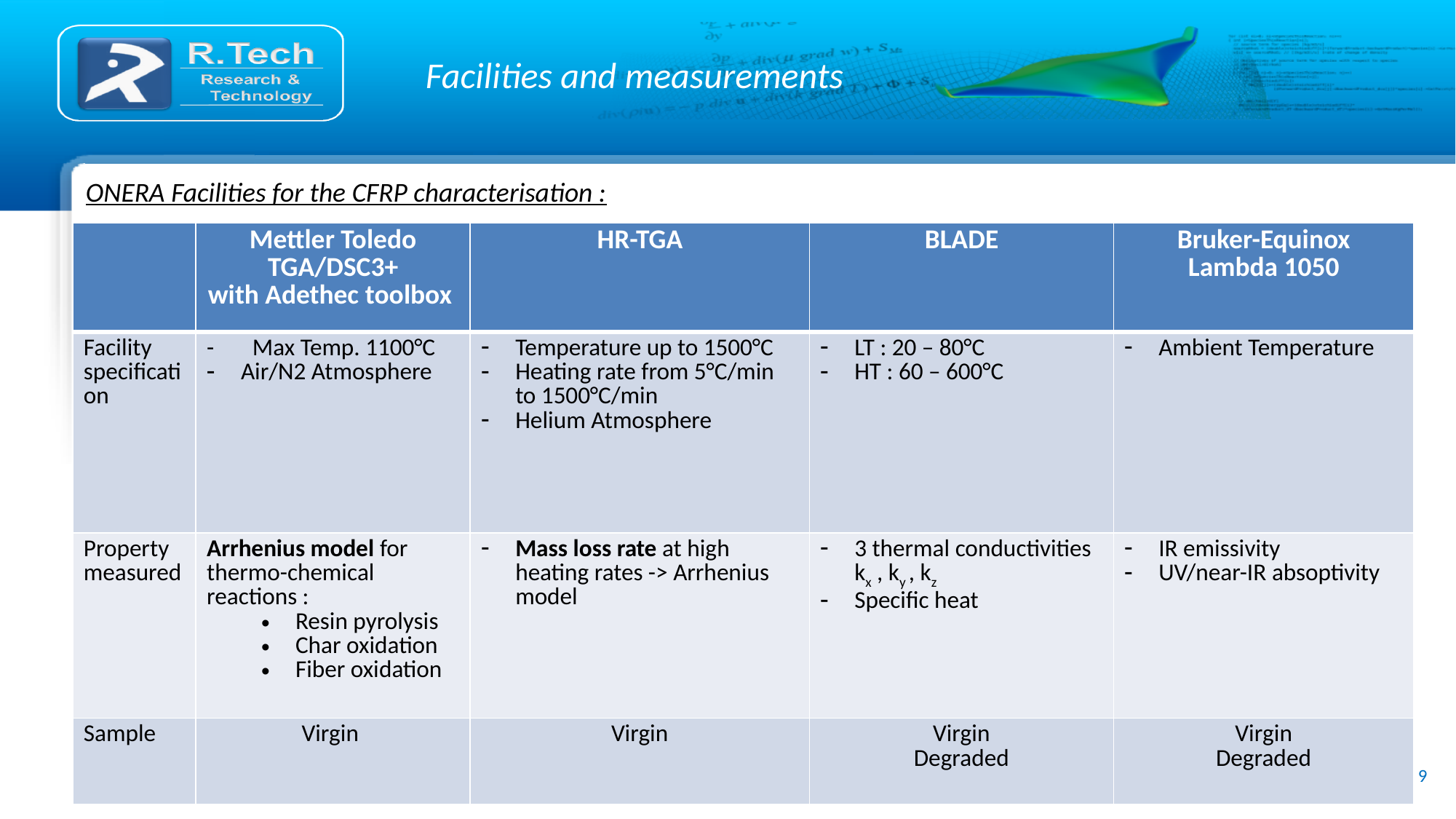

Facilities and measurements
ONERA Facilities for the CFRP characterisation :

|  | Mettler Toledo TGA/DSC3+ with Adethec toolbox | HR-TGA | BLADE | Bruker-Equinox Lambda 1050 |
| --- | --- | --- | --- | --- |
| Facility specification | - Max Temp. 1100°C Air/N2 Atmosphere | Temperature up to 1500°C Heating rate from 5°C/min to 1500°C/min Helium Atmosphere | LT : 20 – 80°C HT : 60 – 600°C | Ambient Temperature |
| Property measured | Arrhenius model for thermo-chemical reactions : Resin pyrolysis Char oxidation Fiber oxidation | Mass loss rate at high heating rates -> Arrhenius model | 3 thermal conductivities kx , ky , kz Specific heat | IR emissivity UV/near-IR absoptivity |
| Sample | Virgin | Virgin | Virgin Degraded | Virgin Degraded |
02/12/2021
ESA-NEV-PRES-211125-3045-RTECH
9